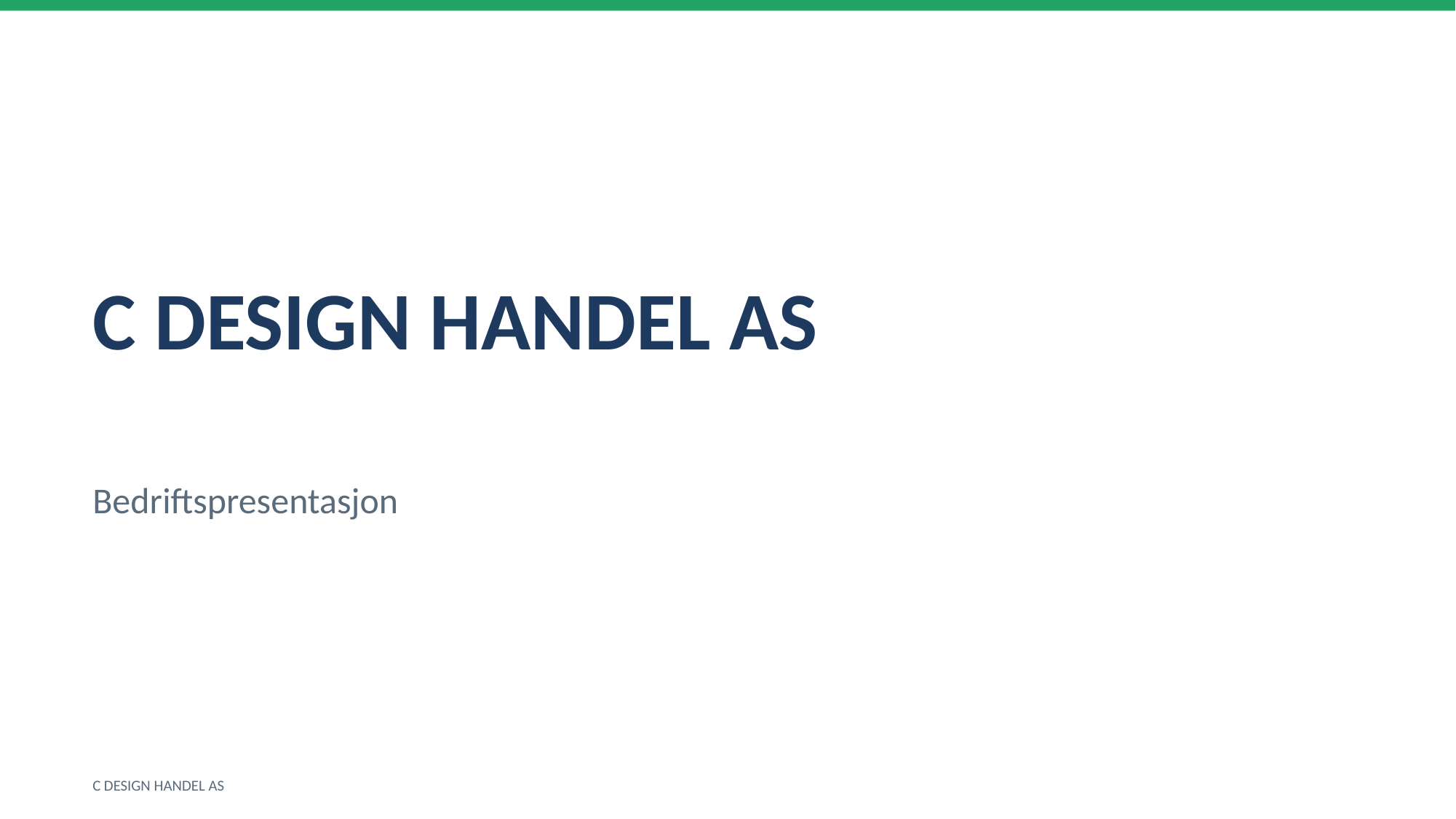

C DESIGN HANDEL AS
Bedriftspresentasjon
C DESIGN HANDEL AS